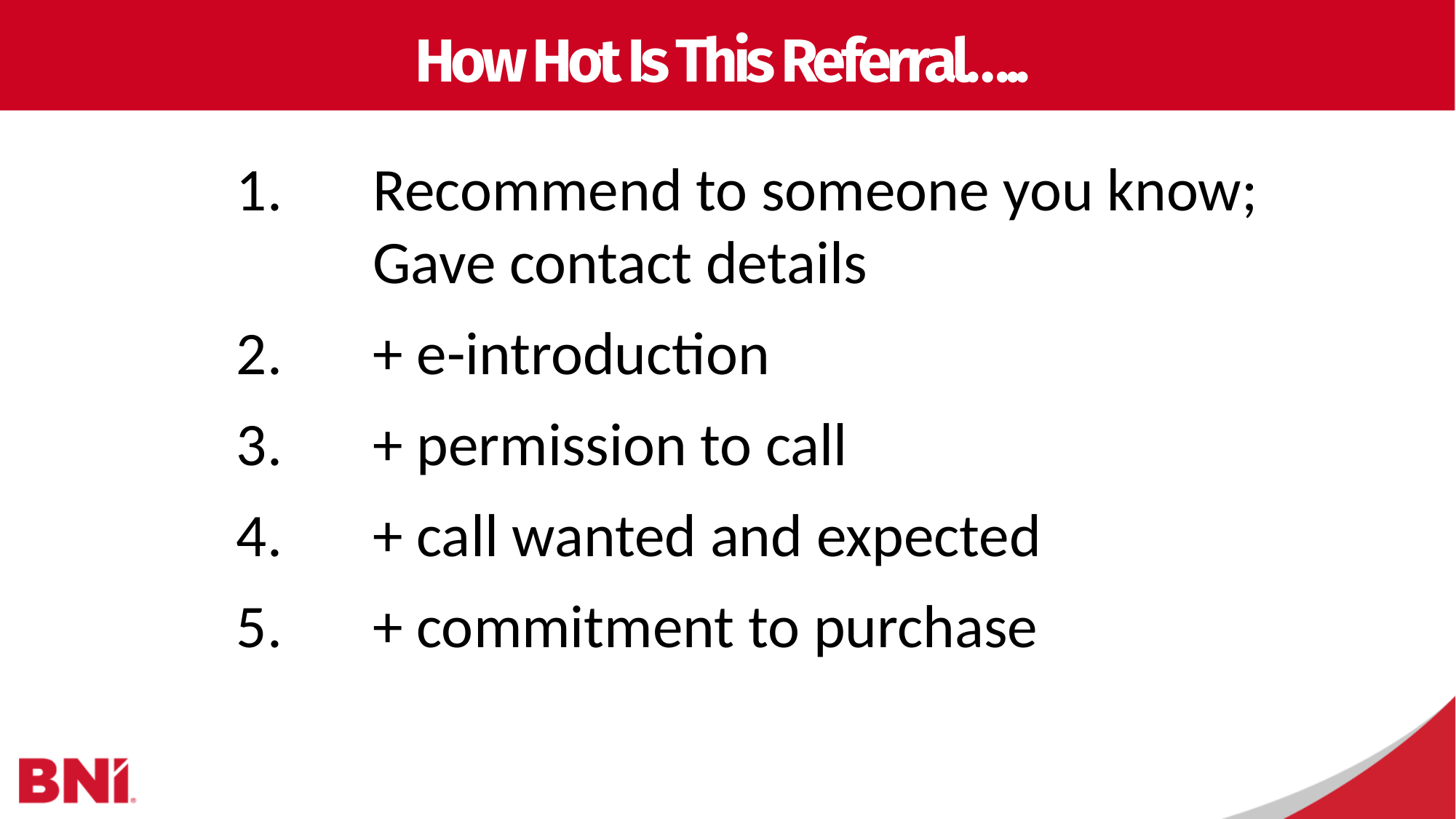

How Hot Is This Referral…..
Recommend to someone you know; Gave contact details
+ e-introduction
+ permission to call
+ call wanted and expected
+ commitment to purchase